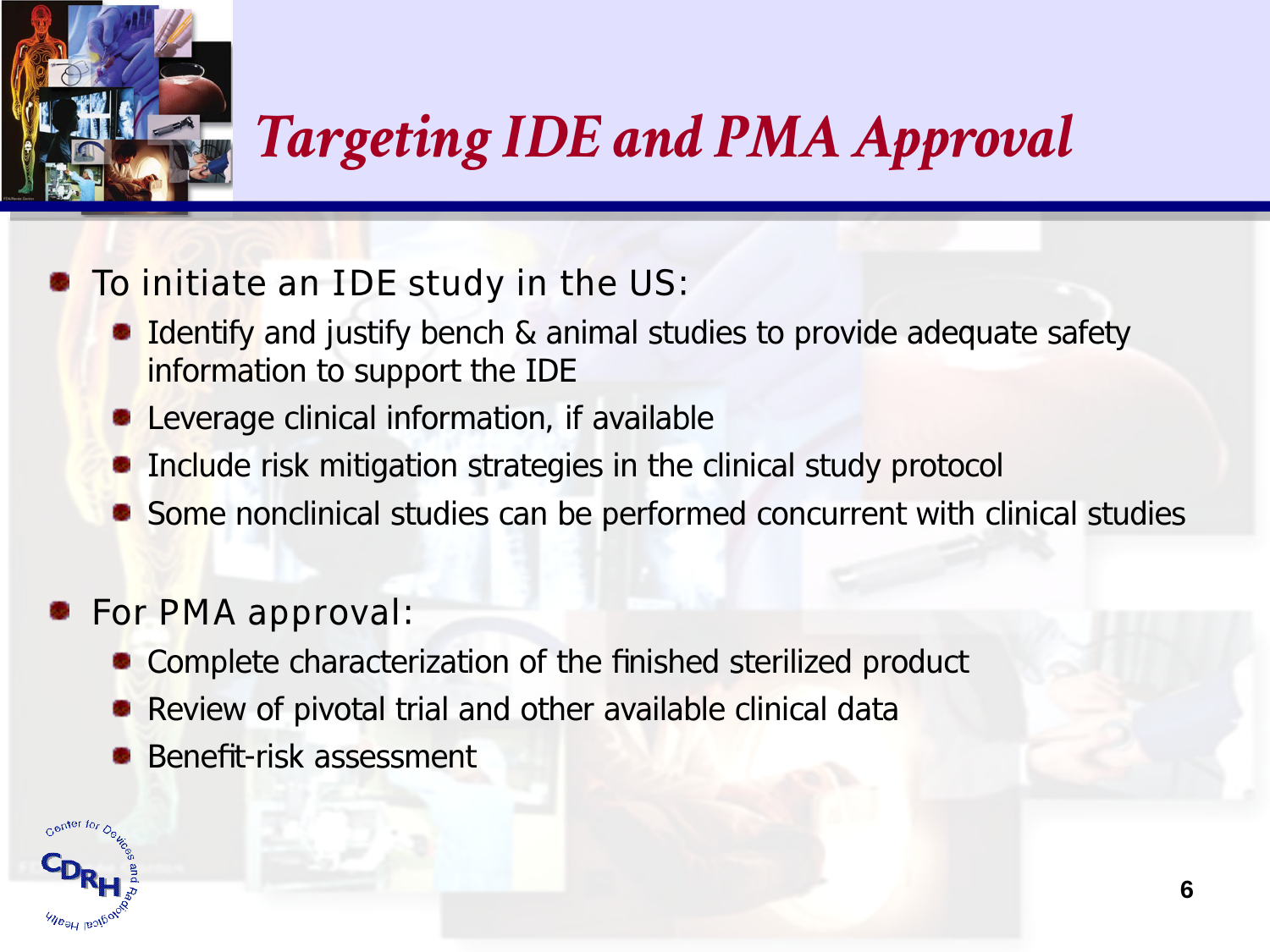

# Targeting IDE and PMA Approval
To initiate an IDE study in the US:
Identify and justify bench & animal studies to provide adequate safety information to support the IDE
Leverage clinical information, if available
Include risk mitigation strategies in the clinical study protocol
Some nonclinical studies can be performed concurrent with clinical studies

For PMA approval:
Complete characterization of the finished sterilized product
Review of pivotal trial and other available clinical data
Benefit-risk assessment
6